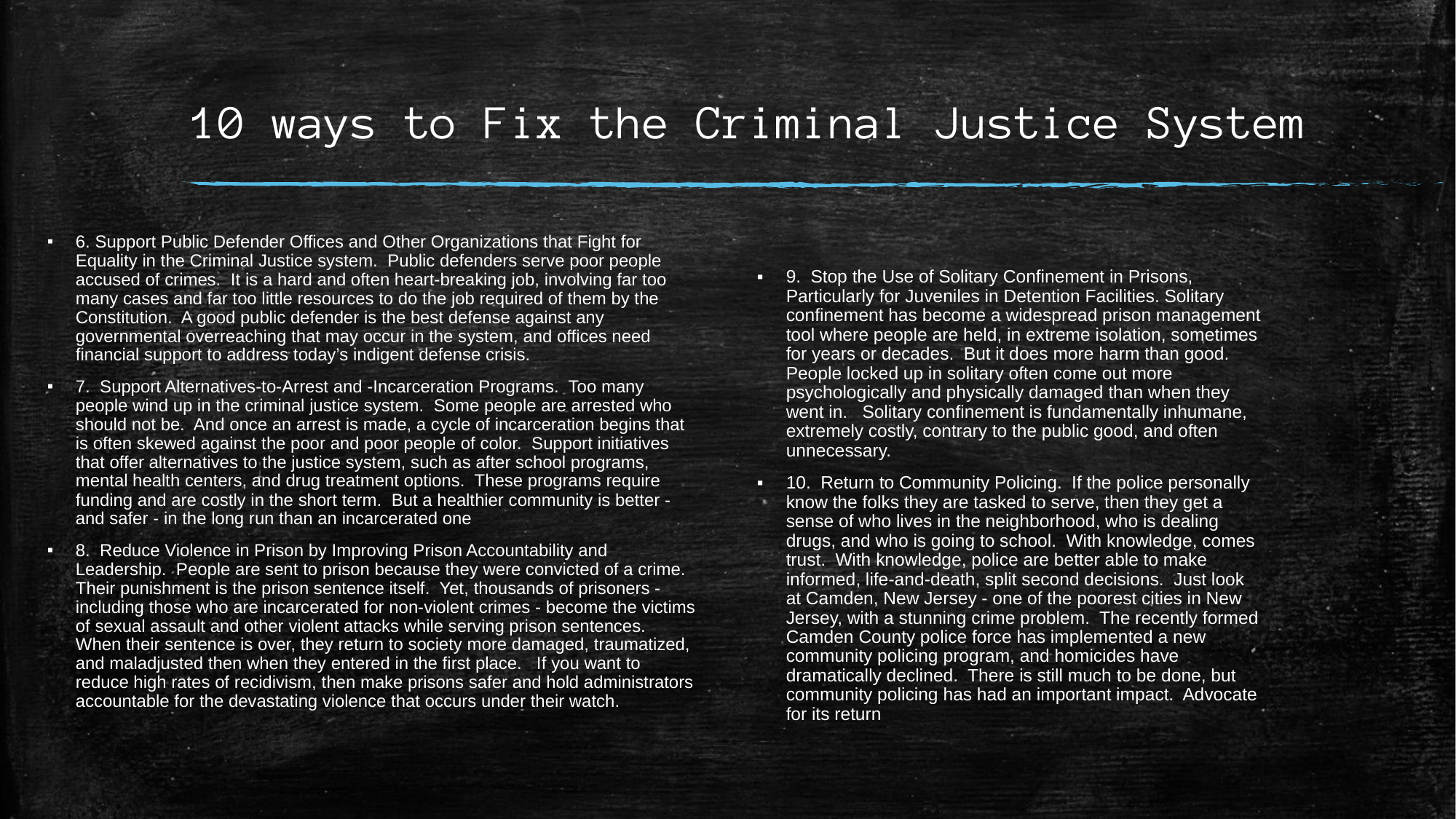

# 10 ways to Fix the Criminal Justice System
6. Support Public Defender Offices and Other Organizations that Fight for Equality in the Criminal Justice system.  Public defenders serve poor people accused of crimes.  It is a hard and often heart-breaking job, involving far too many cases and far too little resources to do the job required of them by the Constitution.  A good public defender is the best defense against any governmental overreaching that may occur in the system, and offices need financial support to address today’s indigent defense crisis.
7.  Support Alternatives-to-Arrest and -Incarceration Programs.  Too many people wind up in the criminal justice system.  Some people are arrested who should not be.  And once an arrest is made, a cycle of incarceration begins that is often skewed against the poor and poor people of color.  Support initiatives that offer alternatives to the justice system, such as after school programs, mental health centers, and drug treatment options.  These programs require funding and are costly in the short term.  But a healthier community is better -and safer - in the long run than an incarcerated one
8.  Reduce Violence in Prison by Improving Prison Accountability and Leadership.  People are sent to prison because they were convicted of a crime.  Their punishment is the prison sentence itself.  Yet, thousands of prisoners - including those who are incarcerated for non-violent crimes - become the victims of sexual assault and other violent attacks while serving prison sentences.  When their sentence is over, they return to society more damaged, traumatized, and maladjusted then when they entered in the first place.   If you want to reduce high rates of recidivism, then make prisons safer and hold administrators accountable for the devastating violence that occurs under their watch.

9.  Stop the Use of Solitary Confinement in Prisons, Particularly for Juveniles in Detention Facilities. Solitary confinement has become a widespread prison management tool where people are held, in extreme isolation, sometimes for years or decades.  But it does more harm than good. People locked up in solitary often come out more psychologically and physically damaged than when they went in.   Solitary confinement is fundamentally inhumane, extremely costly, contrary to the public good, and often unnecessary.
10.  Return to Community Policing.  If the police personally know the folks they are tasked to serve, then they get a sense of who lives in the neighborhood, who is dealing drugs, and who is going to school.  With knowledge, comes trust.  With knowledge, police are better able to make informed, life-and-death, split second decisions.  Just look at Camden, New Jersey - one of the poorest cities in New Jersey, with a stunning crime problem.  The recently formed Camden County police force has implemented a new community policing program, and homicides have dramatically declined.  There is still much to be done, but community policing has had an important impact.  Advocate for its return